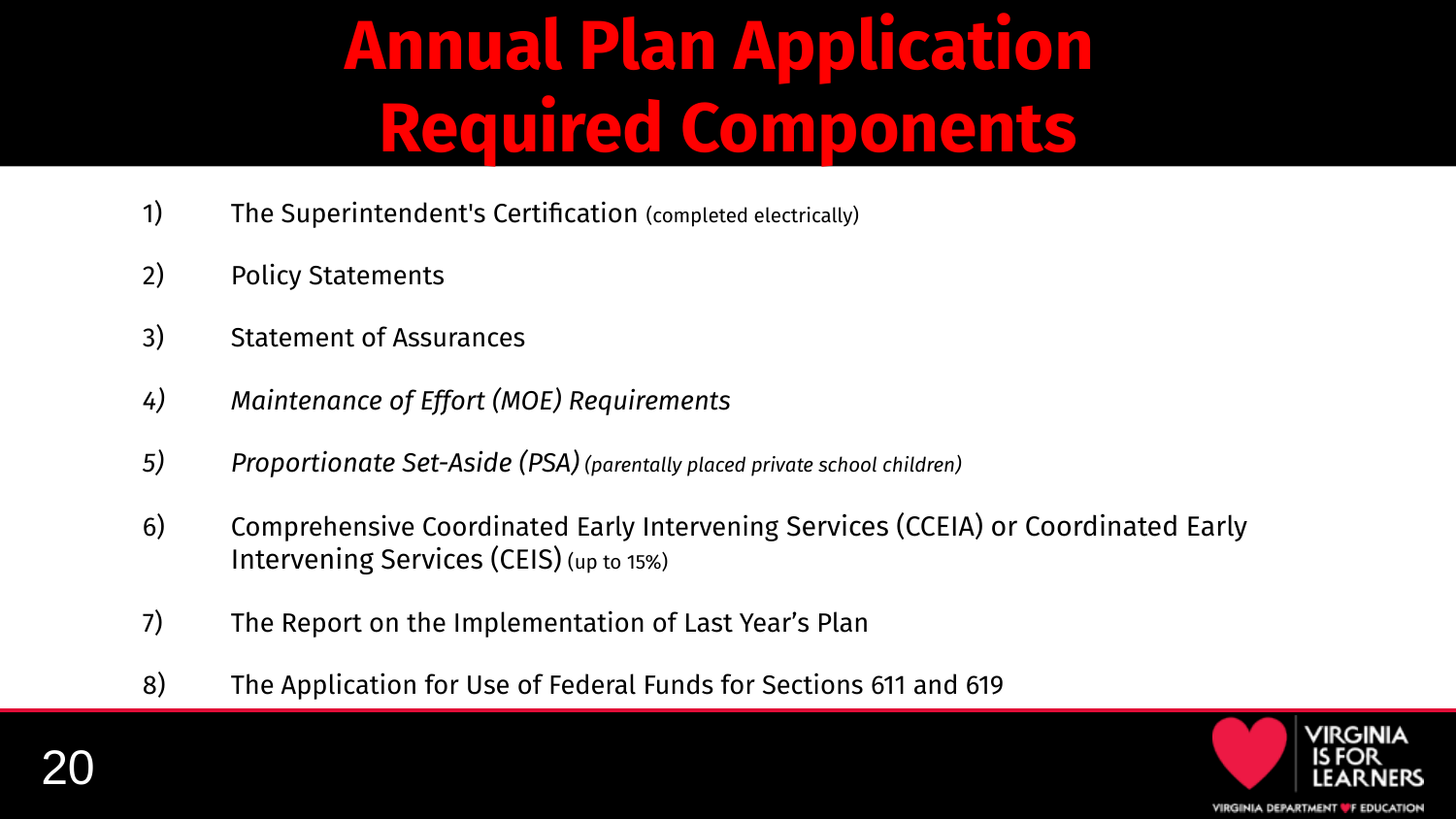

# Annual Plan Application Required Components
The Superintendent's Certification (completed electrically)
Policy Statements
Statement of Assurances
Maintenance of Effort (MOE) Requirements
Proportionate Set-Aside (PSA) (parentally placed private school children)
Comprehensive Coordinated Early Intervening Services (CCEIA) or Coordinated Early Intervening Services (CEIS) (up to 15%)
The Report on the Implementation of Last Year’s Plan
The Application for Use of Federal Funds for Sections 611 and 619